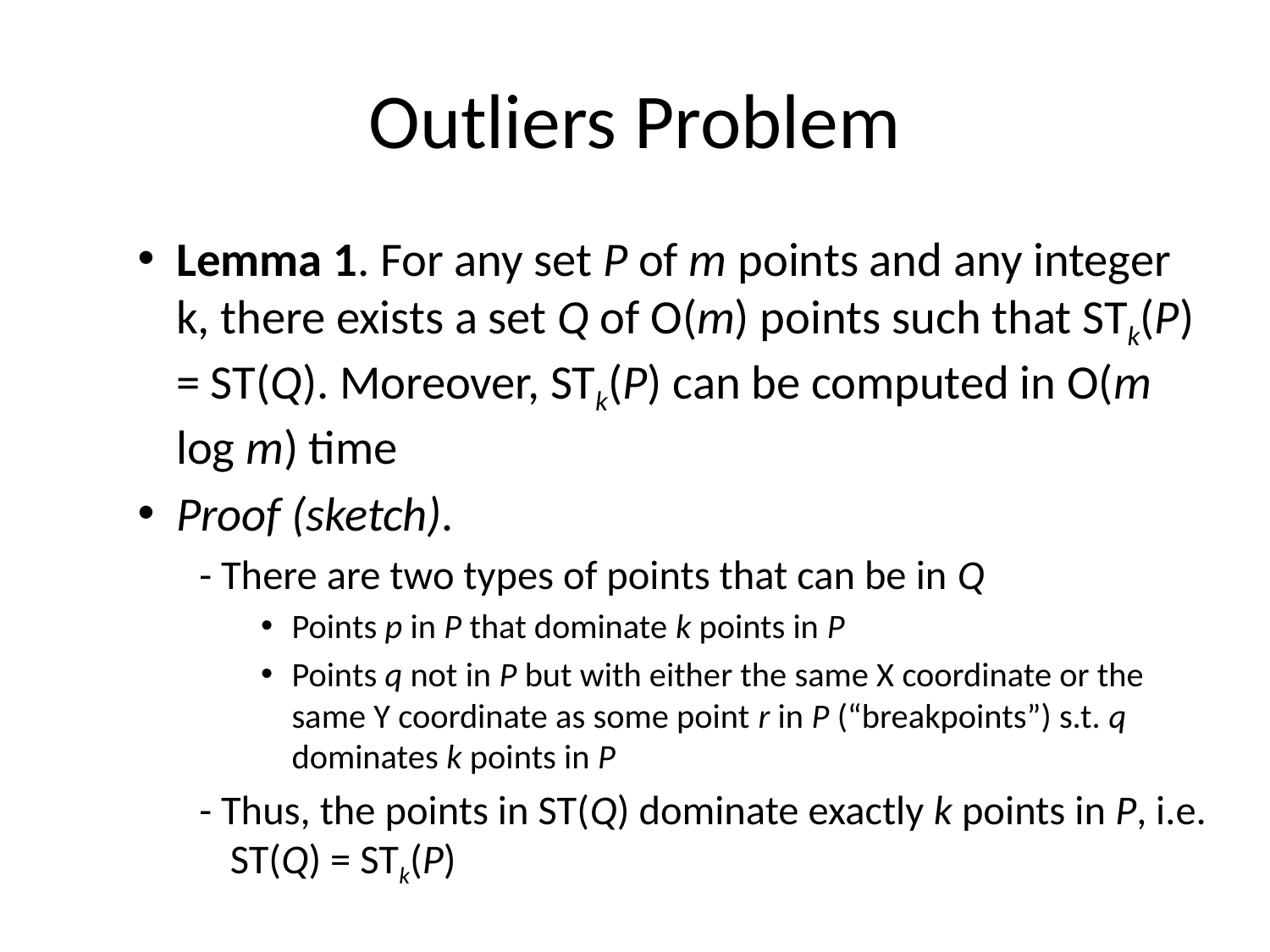

# Outliers Problem
Lemma 1. For any set P of m points and any integer k, there exists a set Q of O(m) points such that STk(P) = ST(Q). Moreover, STk(P) can be computed in O(m log m) time
Proof (sketch).
- There are two types of points that can be in Q
Points p in P that dominate k points in P
Points q not in P but with either the same X coordinate or the same Y coordinate as some point r in P (“breakpoints”) s.t. q dominates k points in P
- Thus, the points in ST(Q) dominate exactly k points in P, i.e. ST(Q) = STk(P)